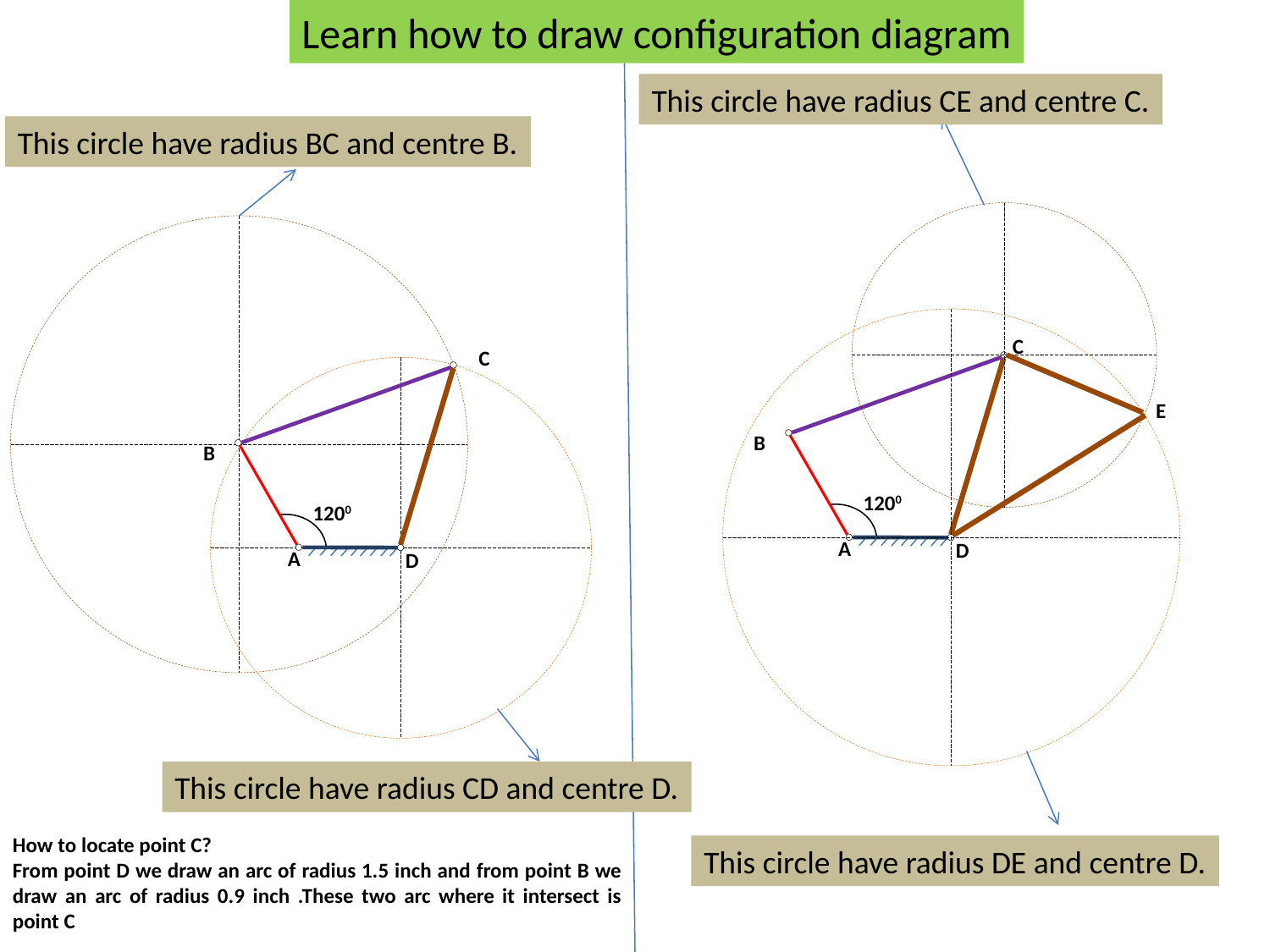

Learn how to draw configuration diagram
This circle have radius CE and centre C.
This circle have radius BC and centre B.

C
C

E
B

B

1200
1200

A
D

A
D

This circle have radius CD and centre D.
How to locate point C?
From point D we draw an arc of radius 1.5 inch and from point B we draw an arc of radius 0.9 inch .These two arc where it intersect is point C
This circle have radius DE and centre D.